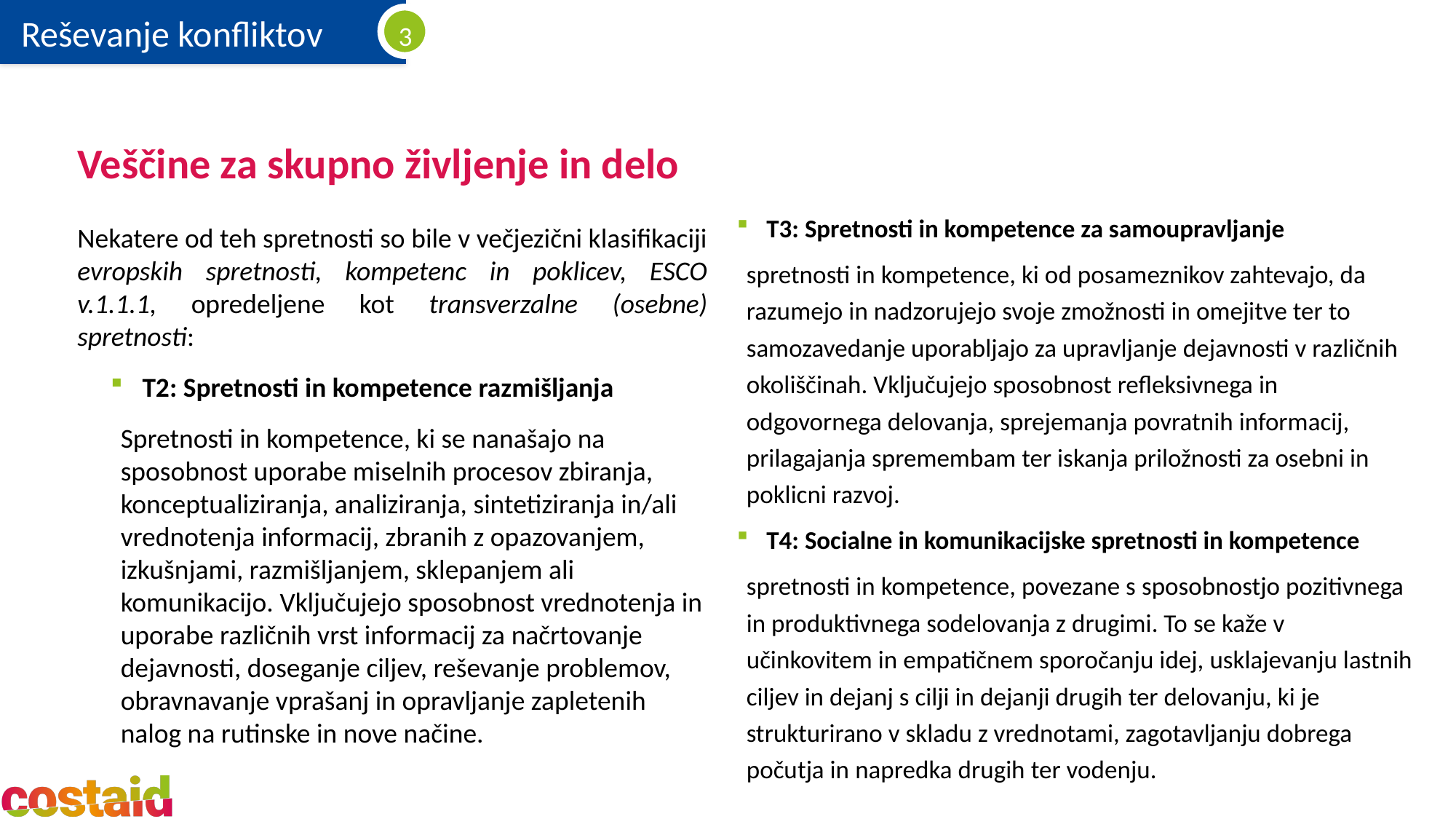

# Veščine za skupno življenje in delo
T3: Spretnosti in kompetence za samoupravljanje
spretnosti in kompetence, ki od posameznikov zahtevajo, da razumejo in nadzorujejo svoje zmožnosti in omejitve ter to samozavedanje uporabljajo za upravljanje dejavnosti v različnih okoliščinah. Vključujejo sposobnost refleksivnega in odgovornega delovanja, sprejemanja povratnih informacij, prilagajanja spremembam ter iskanja priložnosti za osebni in poklicni razvoj.
T4: Socialne in komunikacijske spretnosti in kompetence
spretnosti in kompetence, povezane s sposobnostjo pozitivnega in produktivnega sodelovanja z drugimi. To se kaže v učinkovitem in empatičnem sporočanju idej, usklajevanju lastnih ciljev in dejanj s cilji in dejanji drugih ter delovanju, ki je strukturirano v skladu z vrednotami, zagotavljanju dobrega počutja in napredka drugih ter vodenju.

Nekatere od teh spretnosti so bile v večjezični klasifikaciji evropskih spretnosti, kompetenc in poklicev, ESCO v.1.1.1, opredeljene kot transverzalne (osebne) spretnosti:
T2: Spretnosti in kompetence razmišljanja
Spretnosti in kompetence, ki se nanašajo na sposobnost uporabe miselnih procesov zbiranja, konceptualiziranja, analiziranja, sintetiziranja in/ali vrednotenja informacij, zbranih z opazovanjem, izkušnjami, razmišljanjem, sklepanjem ali komunikacijo. Vključujejo sposobnost vrednotenja in uporabe različnih vrst informacij za načrtovanje dejavnosti, doseganje ciljev, reševanje problemov, obravnavanje vprašanj in opravljanje zapletenih nalog na rutinske in nove načine.